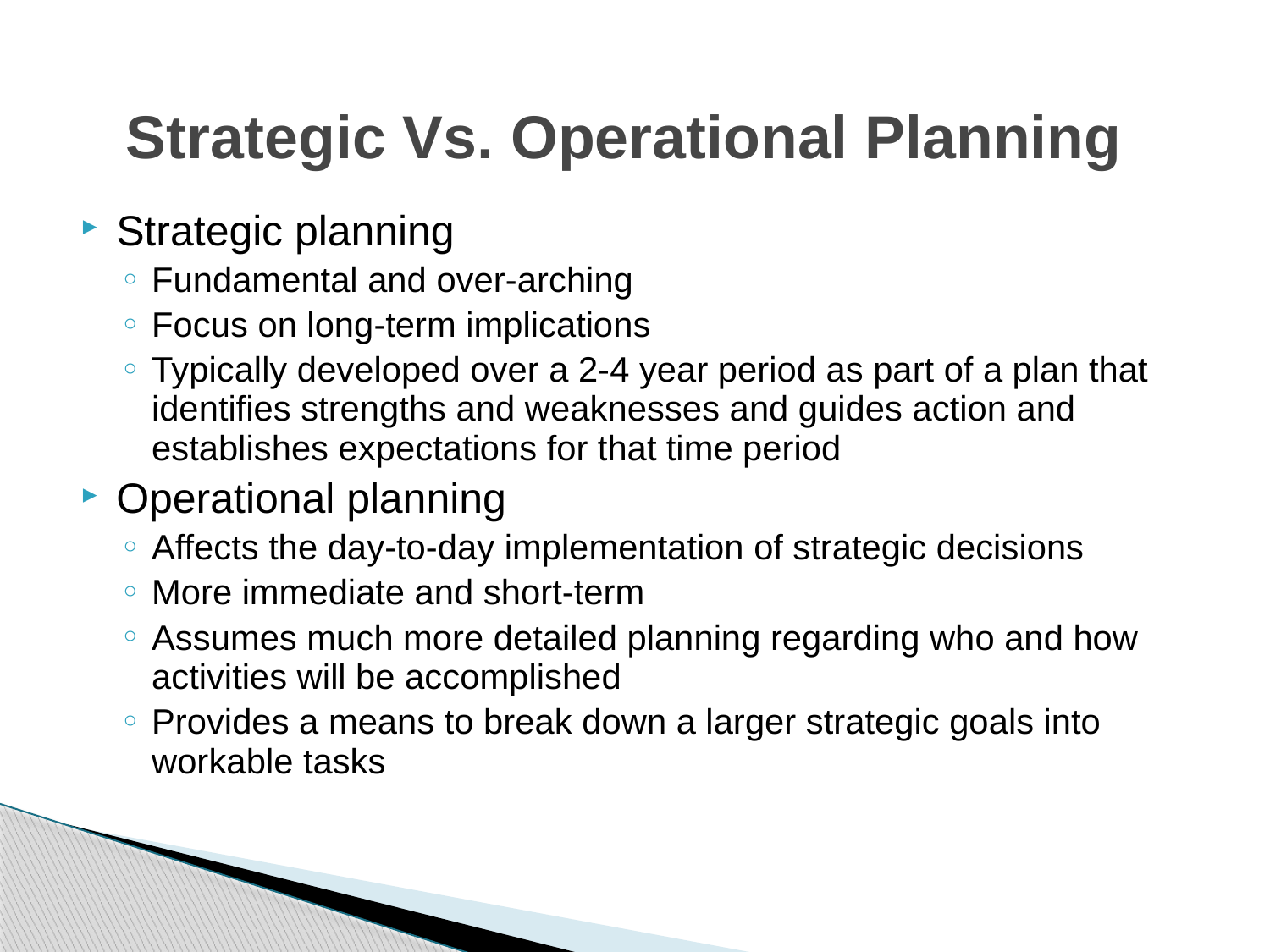

# Strategic Vs. Operational Planning
Strategic planning
Fundamental and over-arching
Focus on long-term implications
Typically developed over a 2-4 year period as part of a plan that identifies strengths and weaknesses and guides action and establishes expectations for that time period
Operational planning
Affects the day-to-day implementation of strategic decisions
More immediate and short-term
Assumes much more detailed planning regarding who and how activities will be accomplished
Provides a means to break down a larger strategic goals into workable tasks